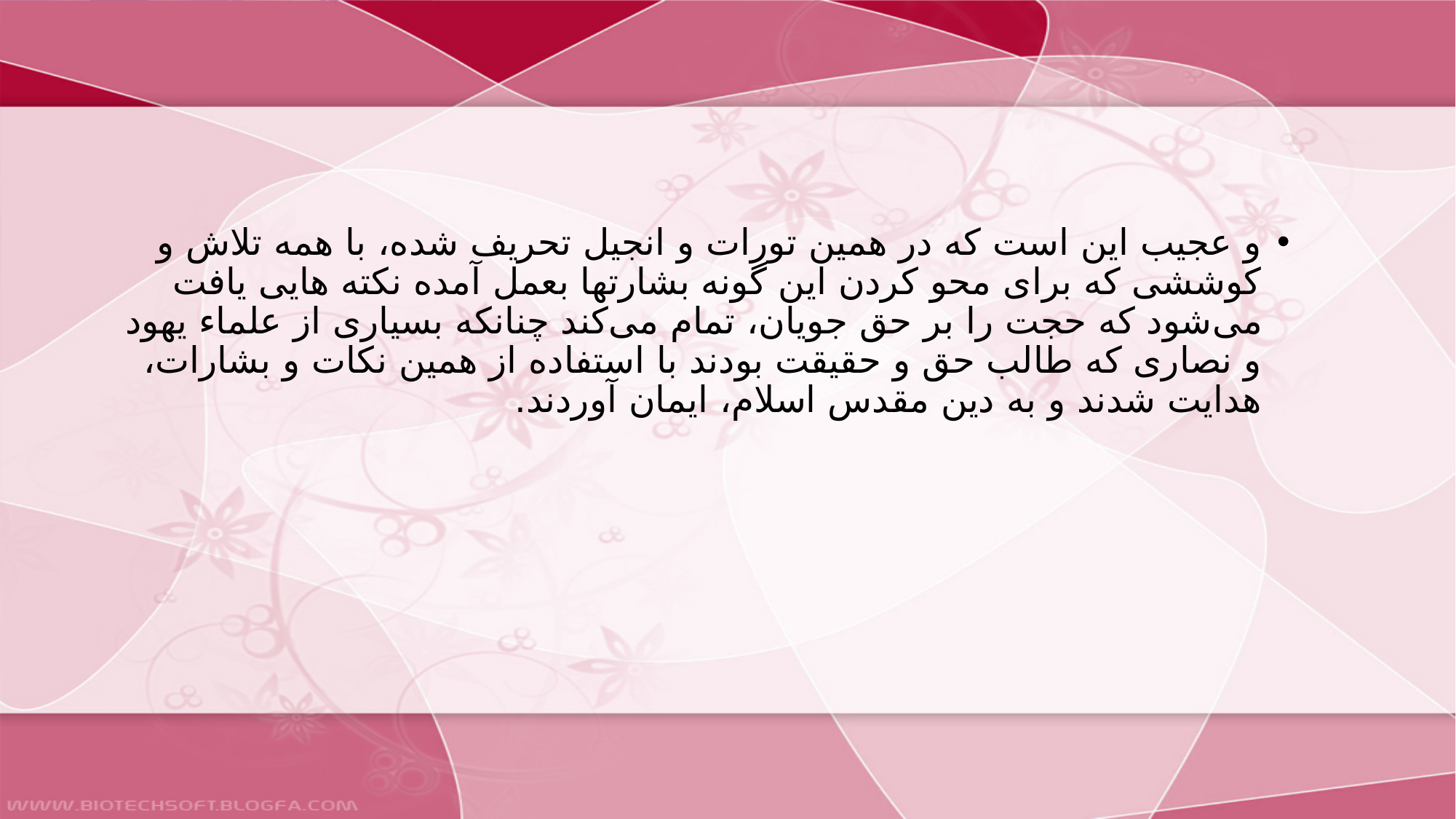

#
و عجيب اين است كه در همين تورات و انجيل تحريف شده، با همه تلاش و كوششى كه براى محو كردن اين گونه بشارتها بعمل آمده نكته هايى يافت مى‌شود كه حجت را بر حق جويان، تمام مى‌كند چنانكه بسيارى از علماء يهود و نصارى كه طالب حق و حقيقت بودند با استفاده از همين نكات و بشارات، هدايت شدند و به دين مقدس اسلام، ايمان آوردند.